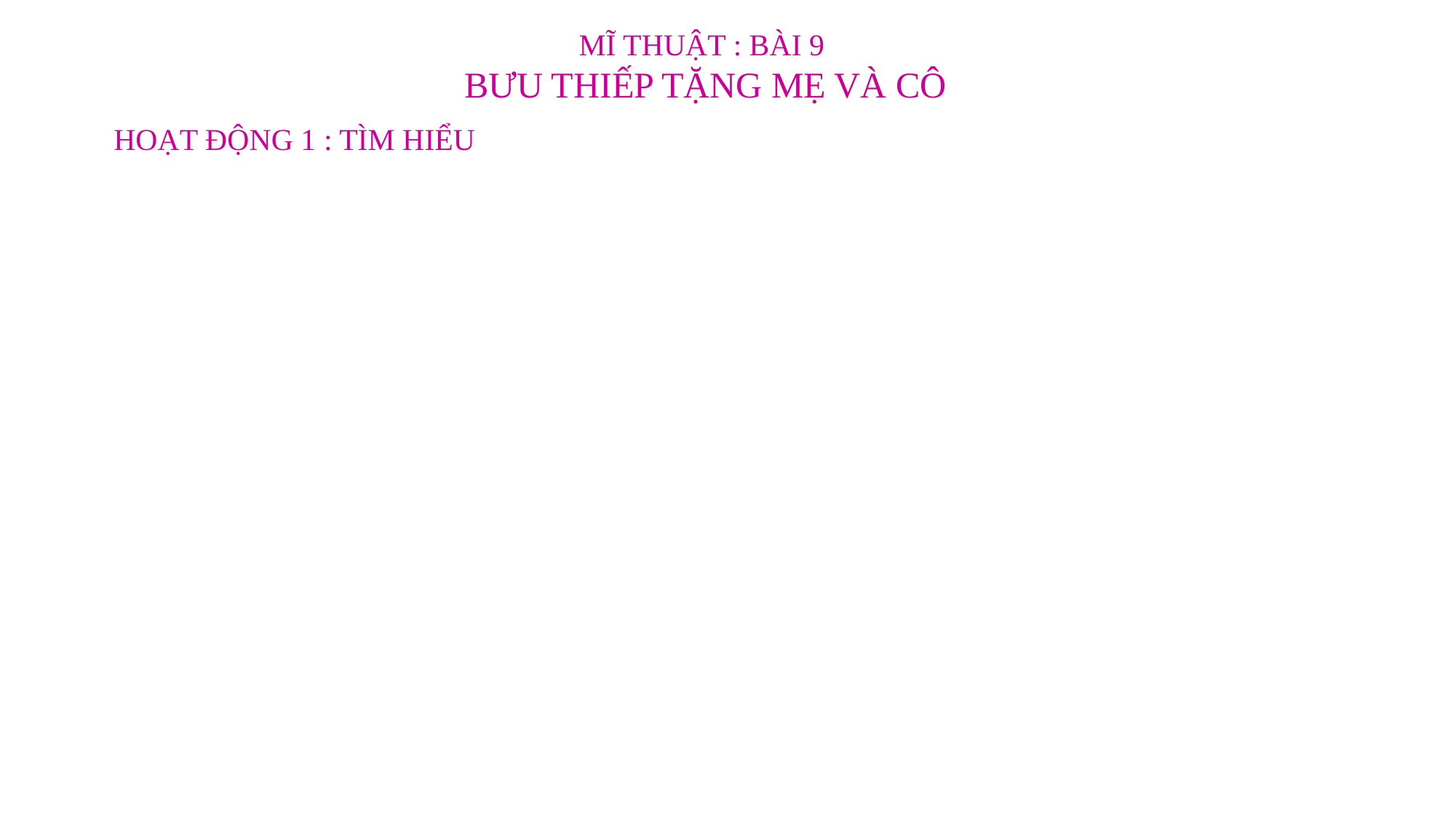

MĨ THUẬT : BÀI 9
BƯU THIẾP TẶNG MẸ VÀ CÔ
HOẠT ĐỘNG 1 : TÌM HIỂU